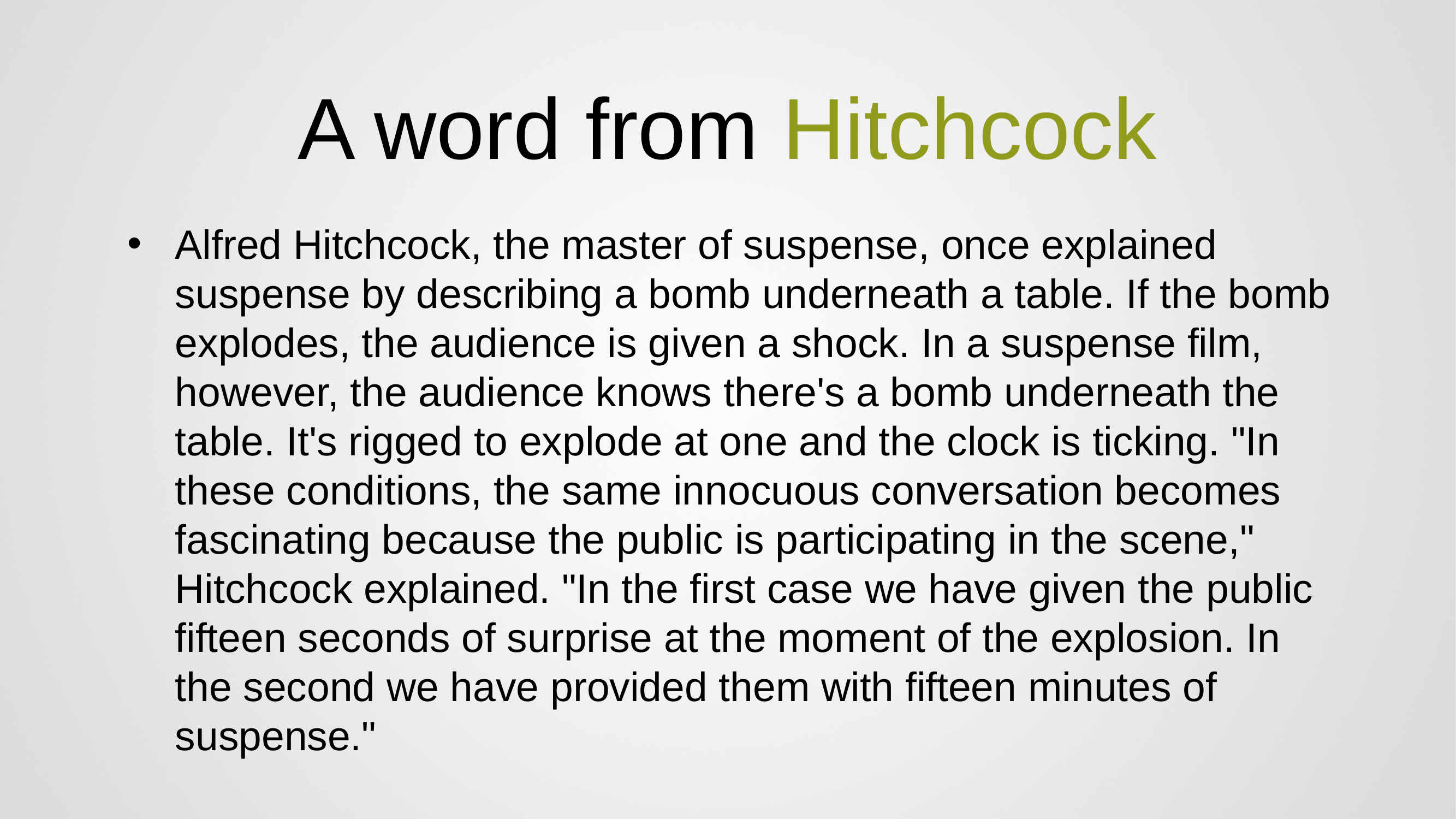

# A word from Hitchcock
Alfred Hitchcock, the master of suspense, once explained suspense by describing a bomb underneath a table. If the bomb explodes, the audience is given a shock. In a suspense film, however, the audience knows there's a bomb underneath the table. It's rigged to explode at one and the clock is ticking. "In these conditions, the same innocuous conversation becomes fascinating because the public is participating in the scene," Hitchcock explained. "In the first case we have given the public fifteen seconds of surprise at the moment of the explosion. In the second we have provided them with fifteen minutes of suspense."